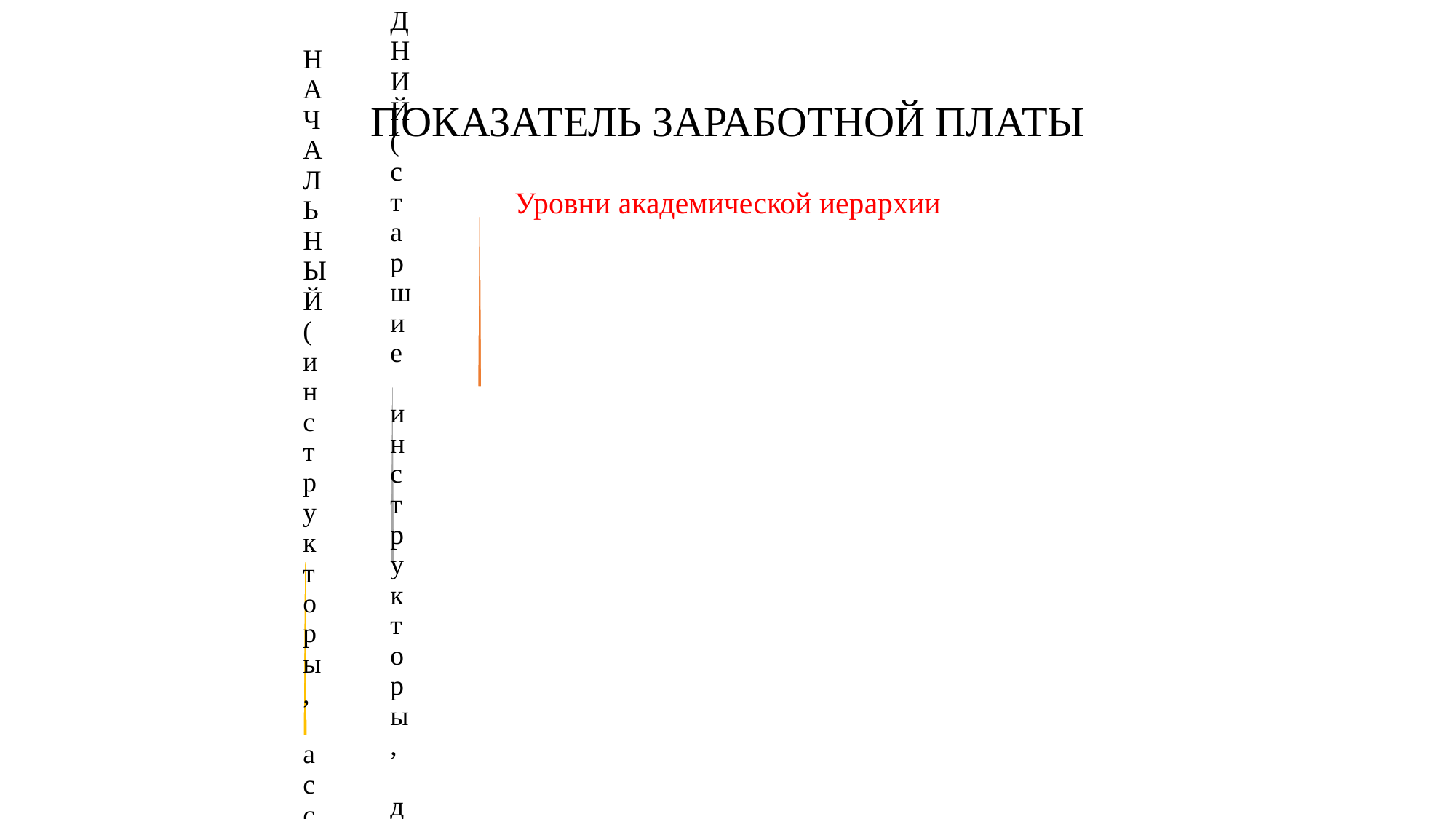

# ПОКАЗАТЕЛЬ ЗАРАБОТНОЙ ПЛАТЫ
Уровни академической иерархии
НАЧАЛЬНЫЙ